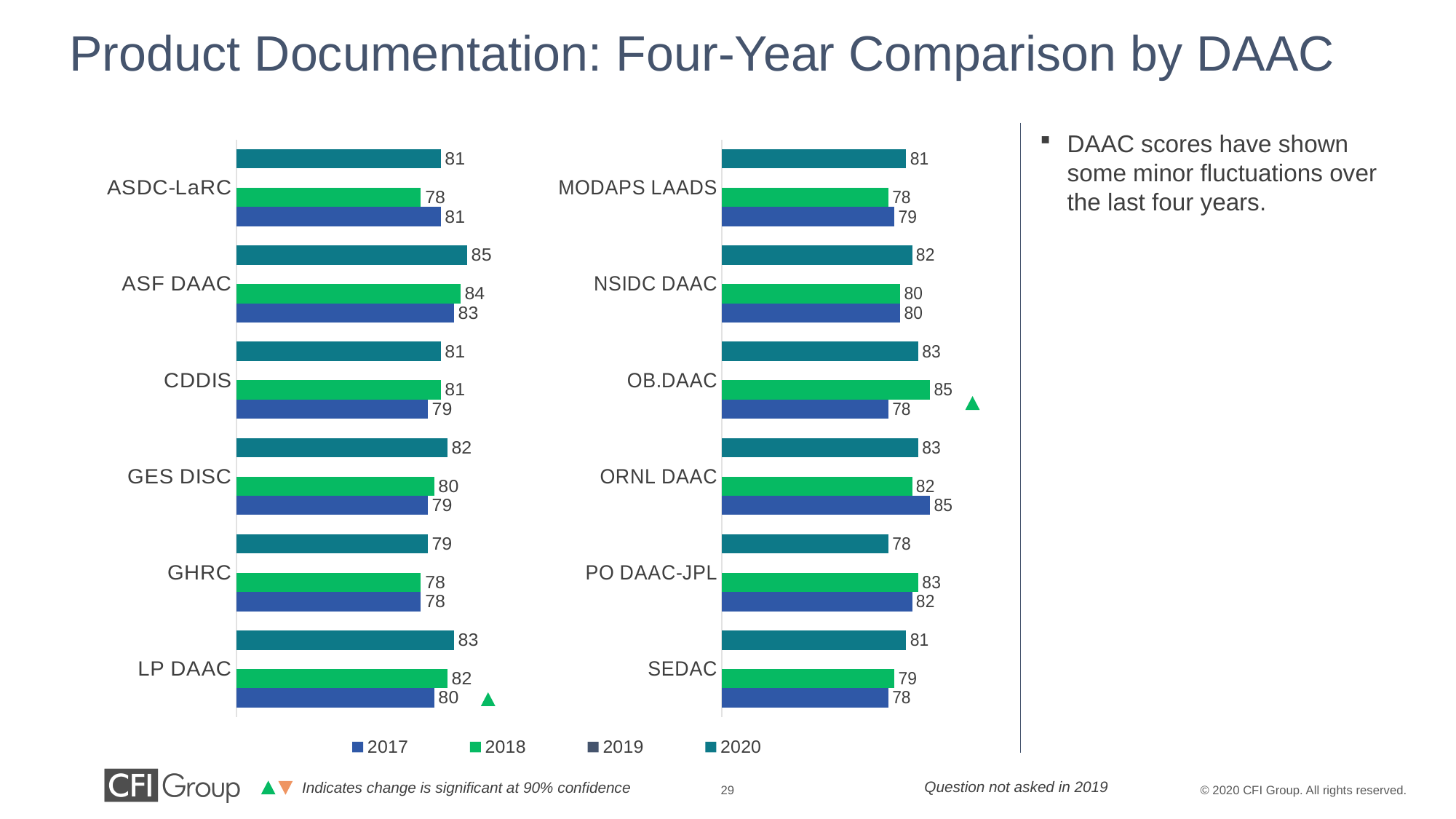

# Product Documentation: Four-Year Comparison by DAAC

### Chart

| Category | 2020 | 2019 | 2018 | 2017 |
|---|---|---|---|---|
| MODAPS LAADS | 81.0 | 0.0 | 78.0 | 79.0 |
| NSIDC DAAC | 82.0 | 0.0 | 80.0 | 80.0 |
| OB.DAAC | 83.0 | 0.0 | 85.0 | 78.0 |
| ORNL DAAC | 83.0 | 0.0 | 82.0 | 85.0 |
| PO DAAC-JPL | 78.0 | 0.0 | 83.0 | 82.0 |
| SEDAC | 81.0 | 0.0 | 79.0 | 78.0 |

### Chart

| Category | 2020 | 2019 | 2018 | 2017 |
|---|---|---|---|---|
| ASDC-LaRC | 81.0 | 0.0 | 78.0 | 81.0 |
| ASF DAAC | 85.0 | 0.0 | 84.0 | 83.0 |
| CDDIS | 81.0 | 0.0 | 81.0 | 79.0 |
| GES DISC | 82.0 | 0.0 | 80.0 | 79.0 |
| GHRC | 79.0 | 0.0 | 78.0 | 78.0 |
| LP DAAC | 83.0 | 0.0 | 82.0 | 80.0 |
DAAC scores have shown some minor fluctuations over the last four years.

Question not asked in 2019
Indicates change is significant at 90% confidence